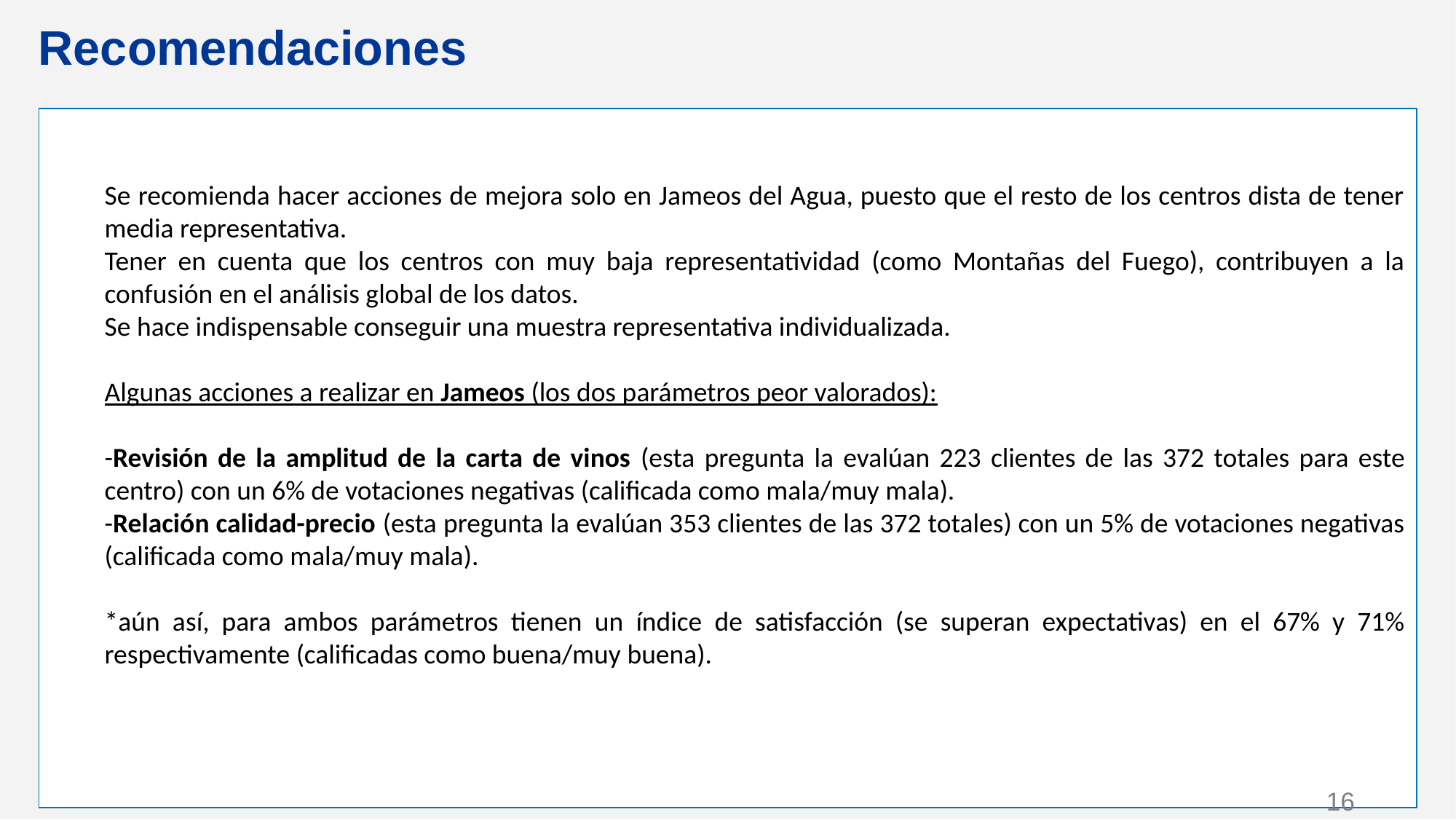

Recomendaciones

Se recomienda hacer acciones de mejora solo en Jameos del Agua, puesto que el resto de los centros dista de tener media representativa.
Tener en cuenta que los centros con muy baja representatividad (como Montañas del Fuego), contribuyen a la confusión en el análisis global de los datos.
Se hace indispensable conseguir una muestra representativa individualizada.

Algunas acciones a realizar en Jameos (los dos parámetros peor valorados):

-Revisión de la amplitud de la carta de vinos (esta pregunta la evalúan 223 clientes de las 372 totales para este centro) con un 6% de votaciones negativas (calificada como mala/muy mala).
-Relación calidad-precio (esta pregunta la evalúan 353 clientes de las 372 totales) con un 5% de votaciones negativas (calificada como mala/muy mala).

*aún así, para ambos parámetros tienen un índice de satisfacción (se superan expectativas) en el 67% y 71% respectivamente (calificadas como buena/muy buena).
16